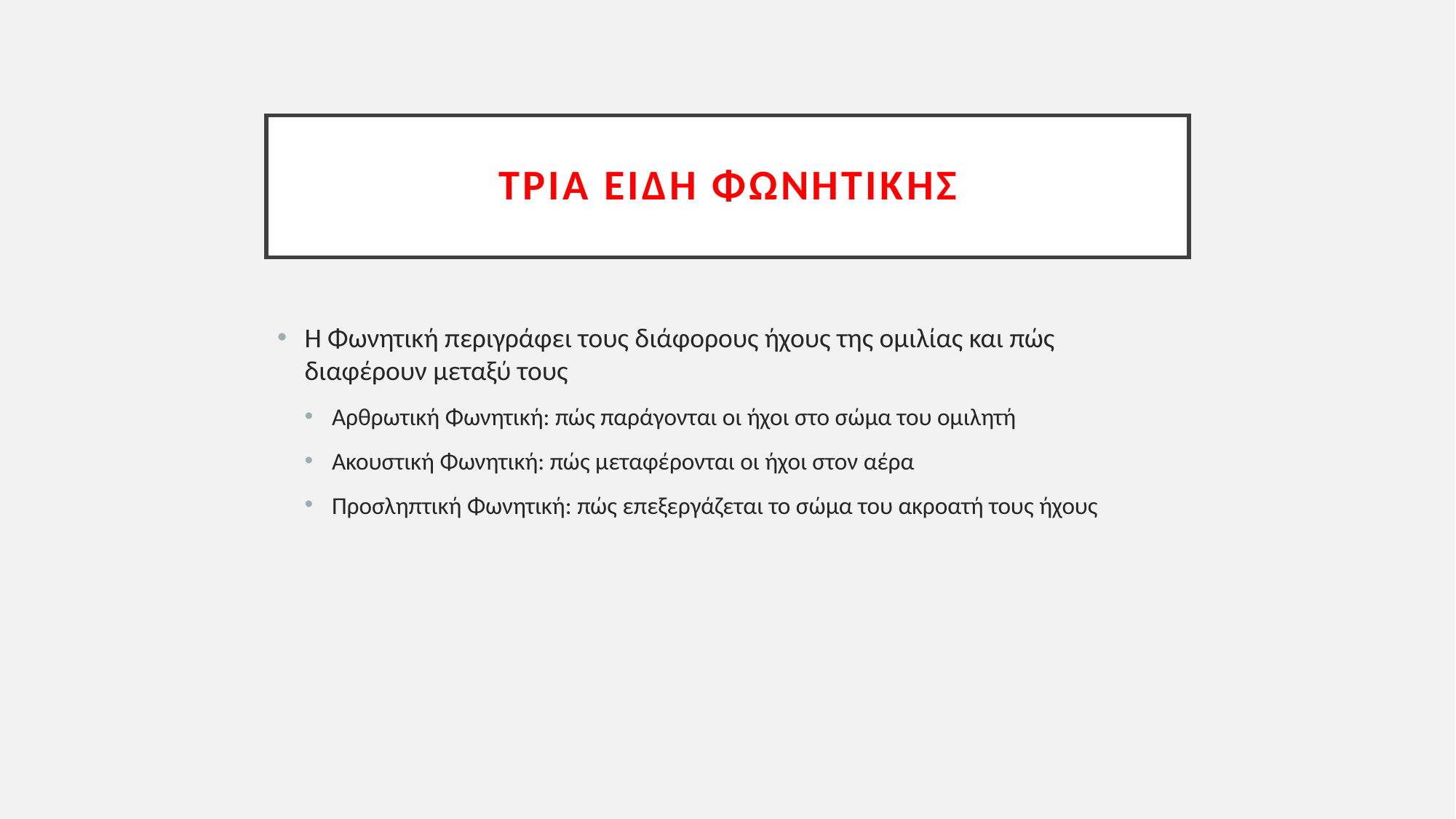

# ΤΡΙΑ ΕΙΔΗ ΦωνητικήΣ
Η Φωνητική περιγράφει τους διάφορους ήχους της ομιλίας και πώς διαφέρουν μεταξύ τους
Αρθρωτική Φωνητική: πώς παράγονται οι ήχοι στο σώμα του ομιλητή
Ακουστική Φωνητική: πώς μεταφέρονται οι ήχοι στον αέρα
Προσληπτική Φωνητική: πώς επεξεργάζεται το σώμα του ακροατή τους ήχους